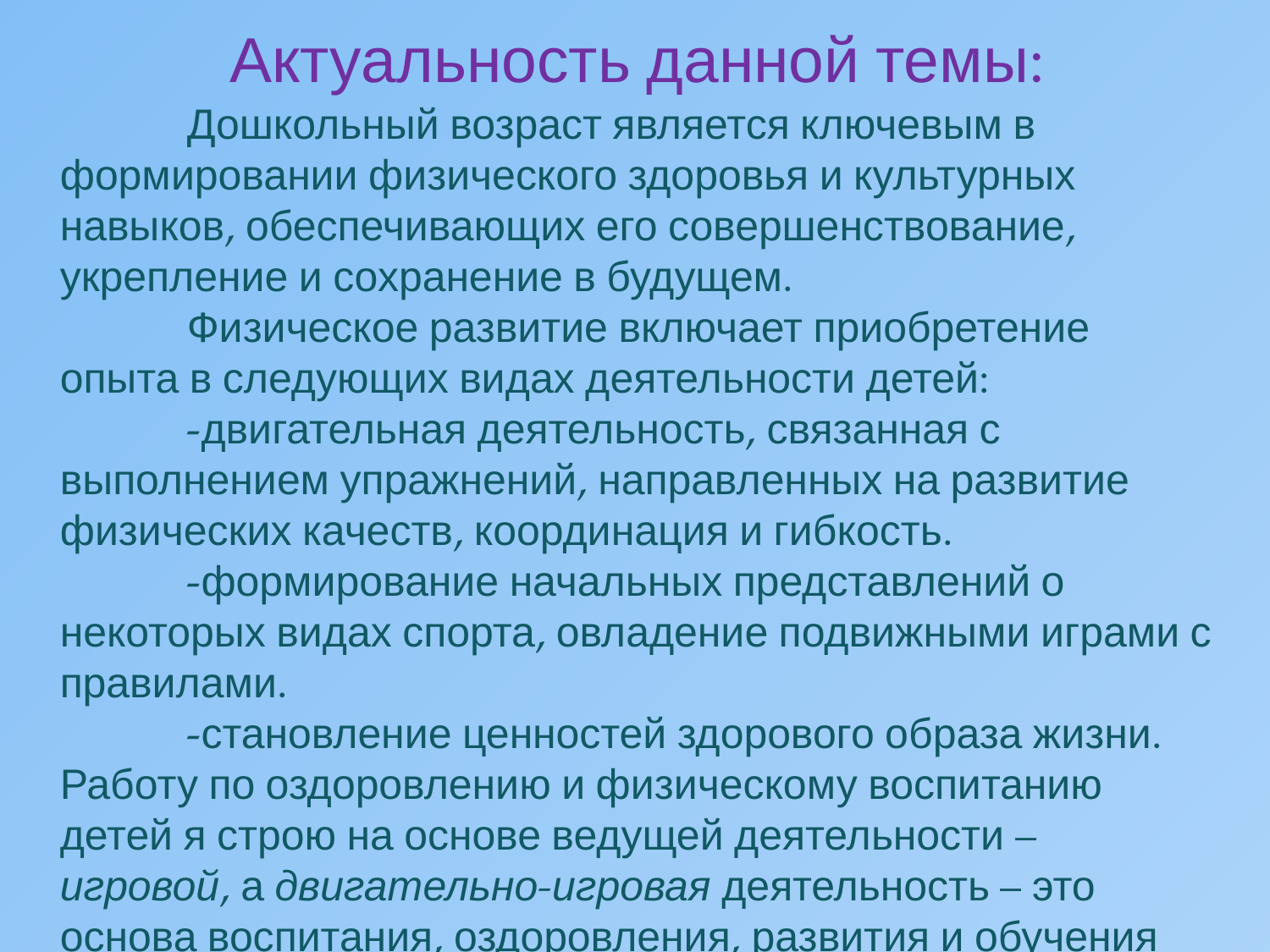

Актуальность данной темы:
	Дошкольный возраст является ключевым в формировании физического здоровья и культурных навыков, обеспечивающих его совершенствование, укрепление и сохранение в будущем.
	Физическое развитие включает приобретение опыта в следующих видах деятельности детей:
	-двигательная деятельность, связанная с выполнением упражнений, направленных на развитие физических качеств, координация и гибкость.
	-формирование начальных представлений о некоторых видах спорта, овладение подвижными играми с правилами.
	-становление ценностей здорового образа жизни.
Работу по оздоровлению и физическому воспитанию детей я строю на основе ведущей деятельности – игровой, а двигательно-игровая деятельность – это основа воспитания, оздоровления, развития и обучения детей.